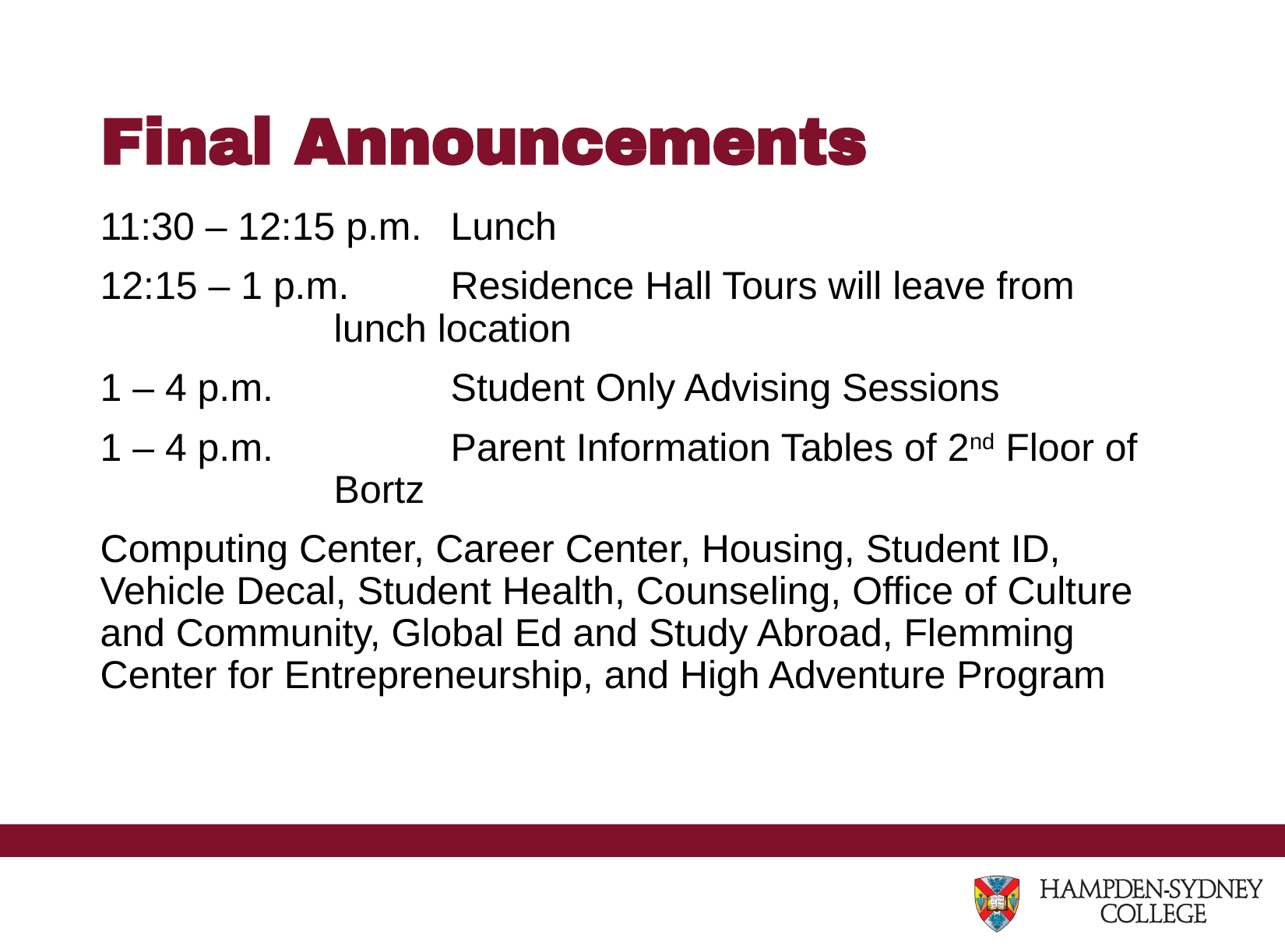

# Final Announcements
11:30 – 12:15 p.m.	Lunch
12:15 – 1 p.m. 	Residence Hall Tours will leave from 			lunch location
1 – 4 p.m. 		Student Only Advising Sessions
1 – 4 p.m. 		Parent Information Tables of 2nd Floor of 			Bortz
Computing Center, Career Center, Housing, Student ID, Vehicle Decal, Student Health, Counseling, Office of Culture and Community, Global Ed and Study Abroad, Flemming Center for Entrepreneurship, and High Adventure Program